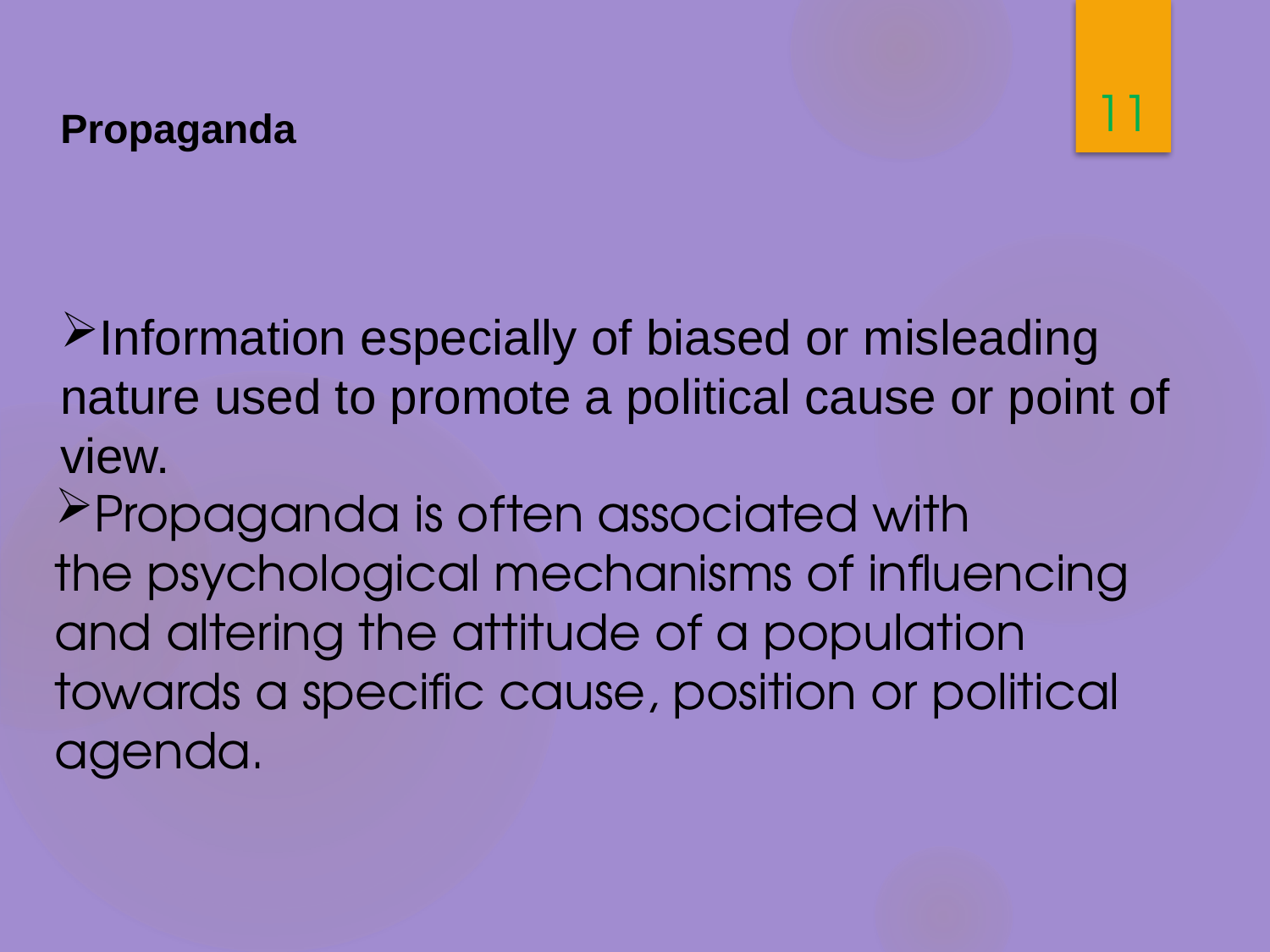

11
Propaganda

Information especially of biased or misleading nature used to promote a political cause or point of view.

Propaganda is often associated with    the psychological mechanisms of influencing and altering the attitude of a population towards a specific cause, position or political agenda.